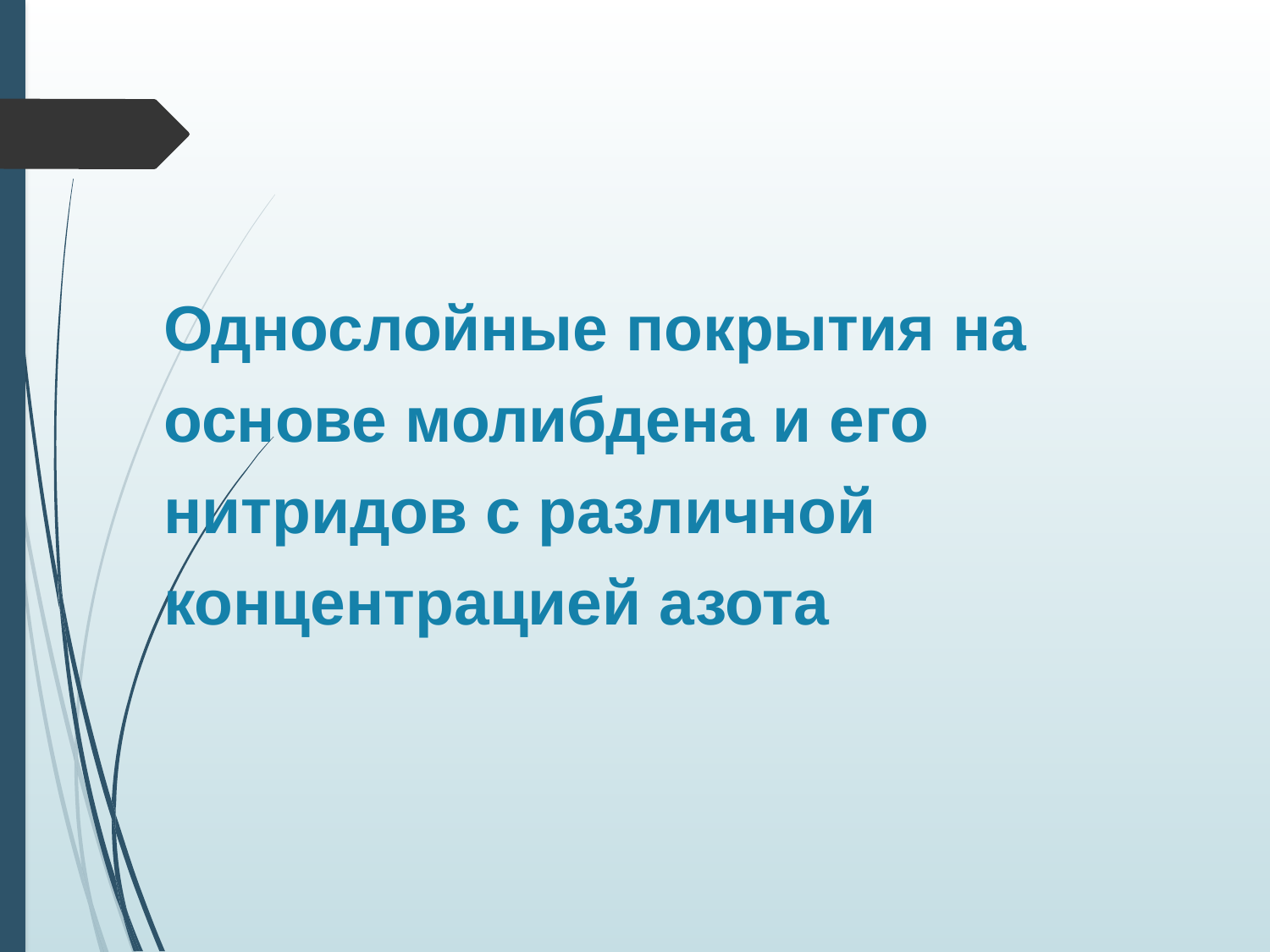

Однослойные покрытия на основе молибдена и его нитридов с различной концентрацией азота